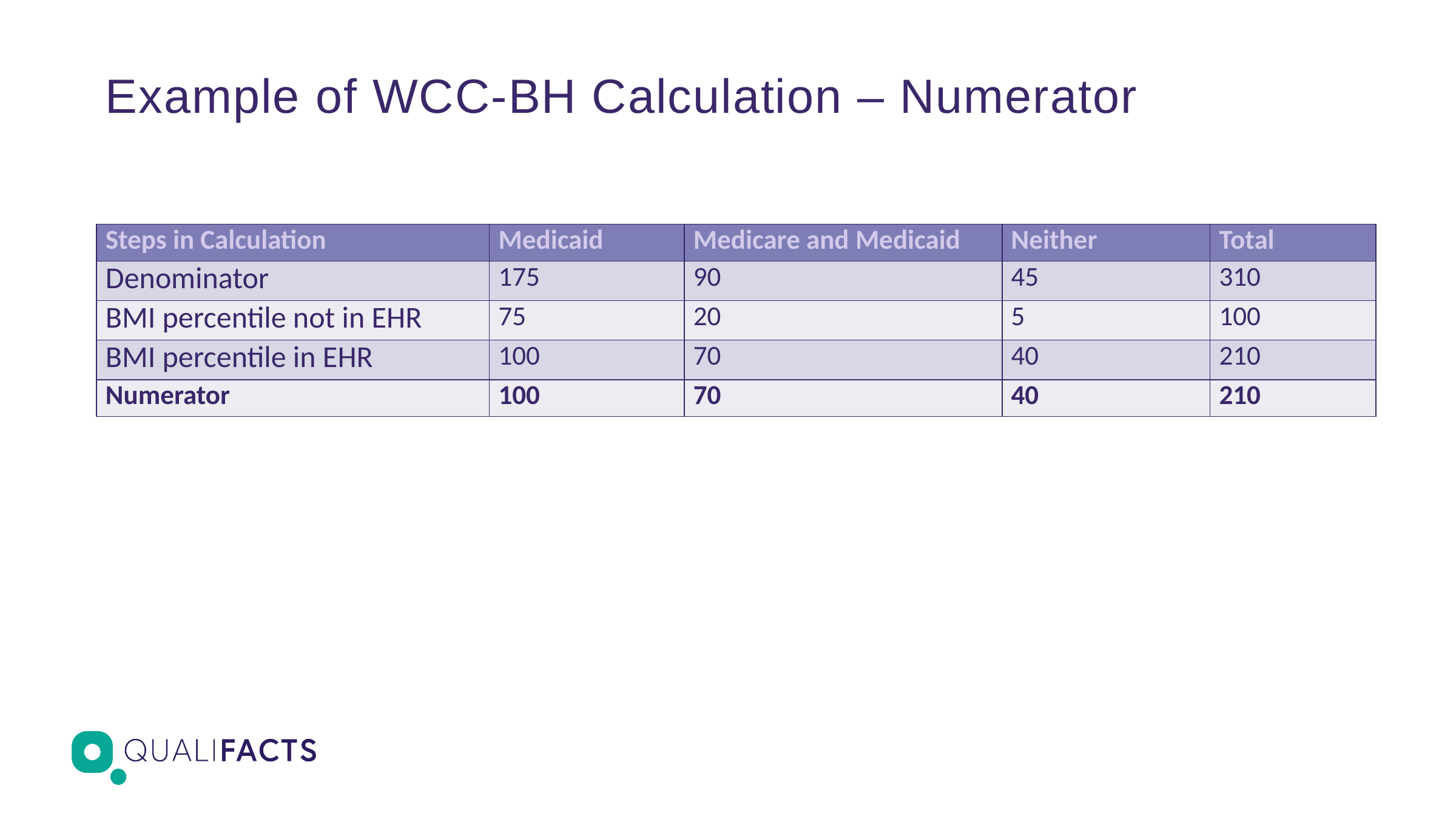

# Example of WCC-BH Calculation – Numerator
| Steps in Calculation | Medicaid | Medicare and Medicaid | Neither | Total |
| --- | --- | --- | --- | --- |
| Denominator | 175 | 90 | 45 | 310 |
| BMI percentile not in EHR | 75 | 20 | 5 | 100 |
| BMI percentile in EHR | 100 | 70 | 40 | 210 |
| Numerator | 100 | 70 | 40 | 210 |